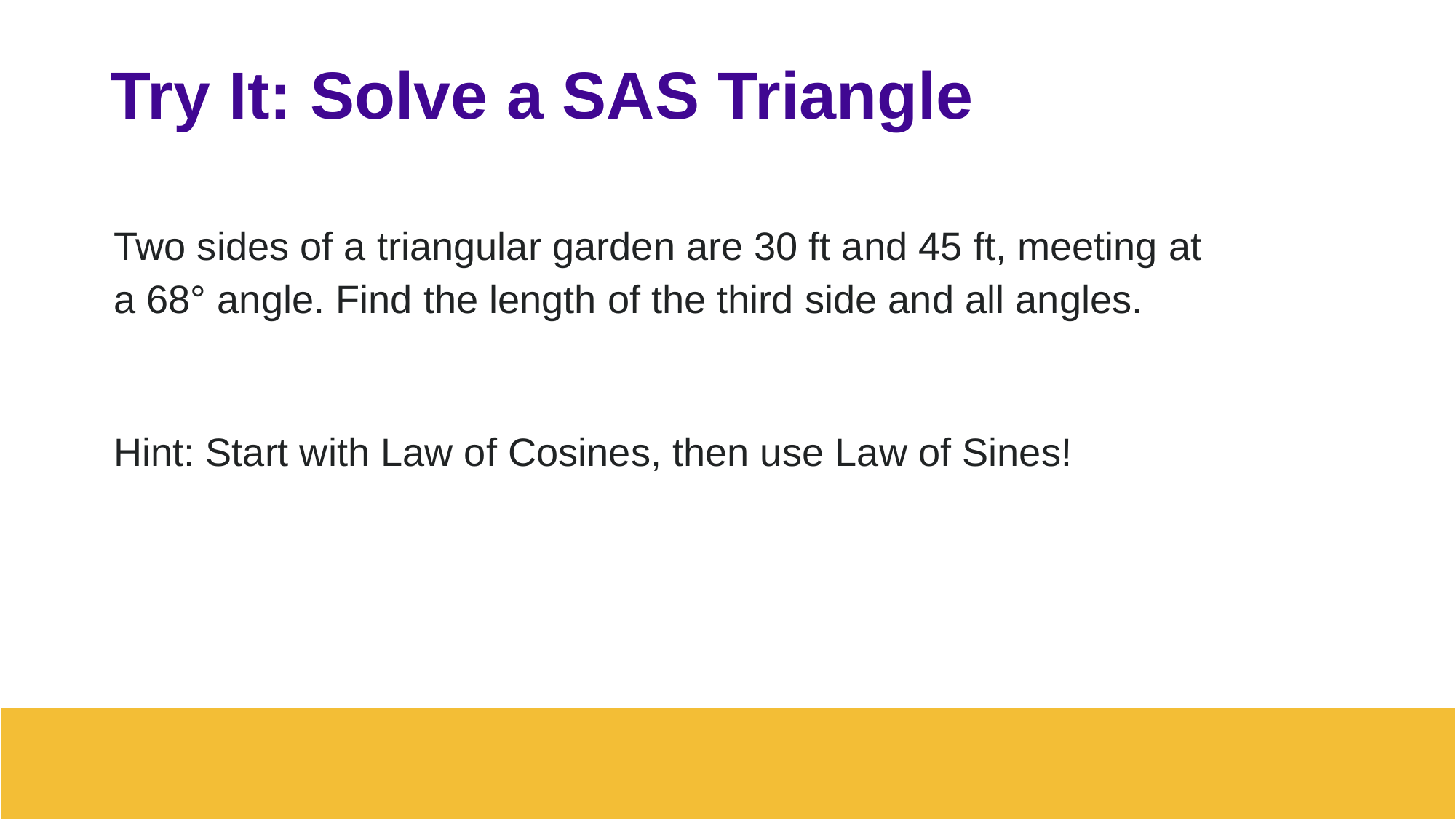

# Try It: Solve a SAS Triangle
Two sides of a triangular garden are 30 ft and 45 ft, meeting at a 68° angle. Find the length of the third side and all angles.

Hint: Start with Law of Cosines, then use Law of Sines!